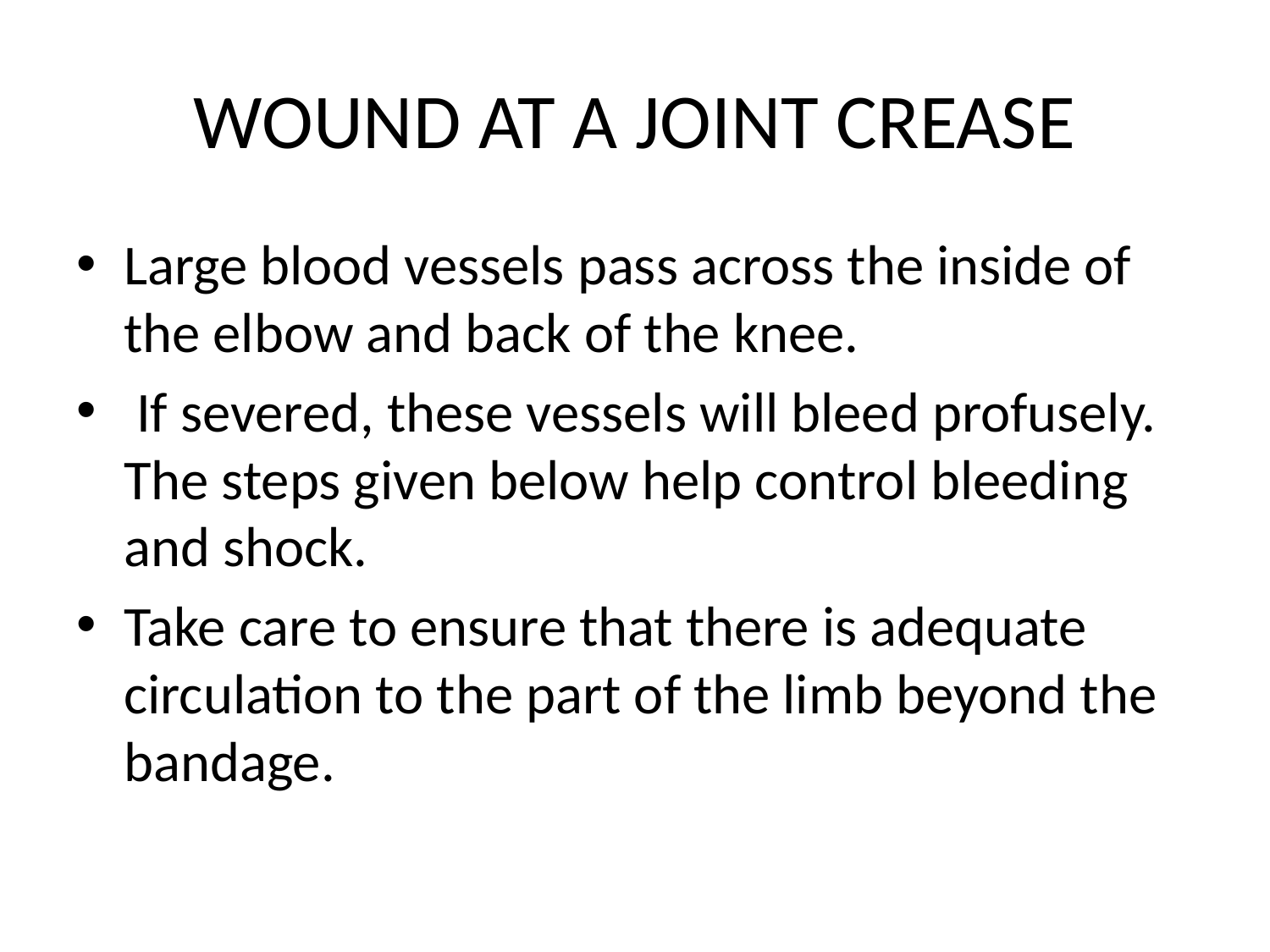

# WOUND AT A JOINT CREASE
Large blood vessels pass across the inside of the elbow and back of the knee.
 If severed, these vessels will bleed profusely. The steps given below help control bleeding and shock.
Take care to ensure that there is adequate circulation to the part of the limb beyond the bandage.